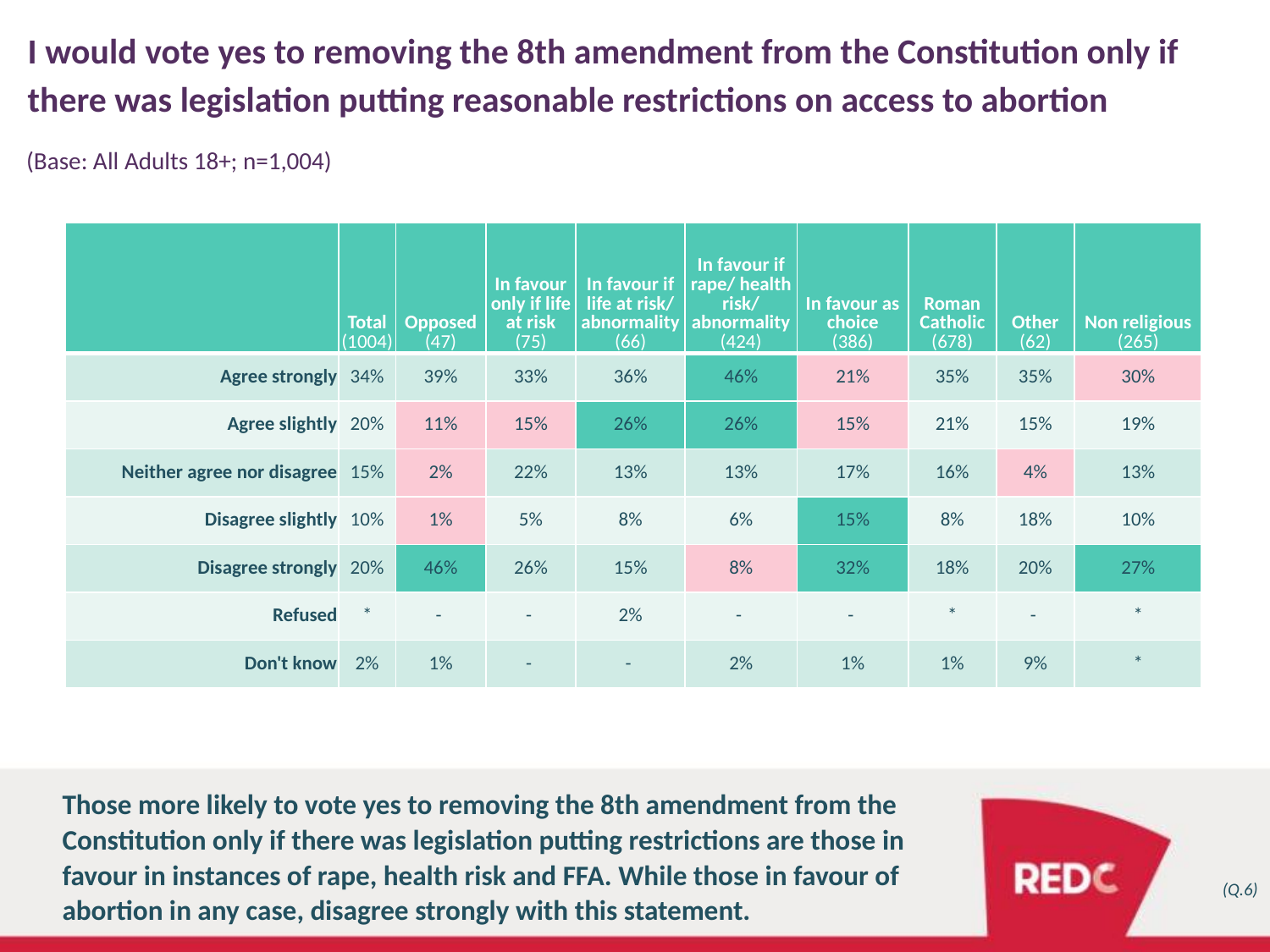

I would vote yes to removing the 8th amendment from the Constitution only if
there was legislation putting reasonable restrictions on access to abortion
(Base: All Adults 18+; n=1,004)
|  | Total (1004) | Opposed (47) | In favour only if life at risk (75) | In favour if life at risk/ abnormality (66) | In favour if rape/ health risk/ abnormality (424) | In favour as choice (386) | Roman Catholic (678) | Other (62) | Non religious (265) |
| --- | --- | --- | --- | --- | --- | --- | --- | --- | --- |
| Agree strongly | 34% | 39% | 33% | 36% | 46% | 21% | 35% | 35% | 30% |
| Agree slightly | 20% | 11% | 15% | 26% | 26% | 15% | 21% | 15% | 19% |
| Neither agree nor disagree | 15% | 2% | 22% | 13% | 13% | 17% | 16% | 4% | 13% |
| Disagree slightly | 10% | 1% | 5% | 8% | 6% | 15% | 8% | 18% | 10% |
| Disagree strongly | 20% | 46% | 26% | 15% | 8% | 32% | 18% | 20% | 27% |
| Refused | \* | - | - | 2% | - | - | \* | - | \* |
| Don't know | 2% | 1% | - | - | 2% | 1% | 1% | 9% | \* |
Those more likely to vote yes to removing the 8th amendment from the Constitution only if there was legislation putting restrictions are those in favour in instances of rape, health risk and FFA. While those in favour of abortion in any case, disagree strongly with this statement.
(Q.6)